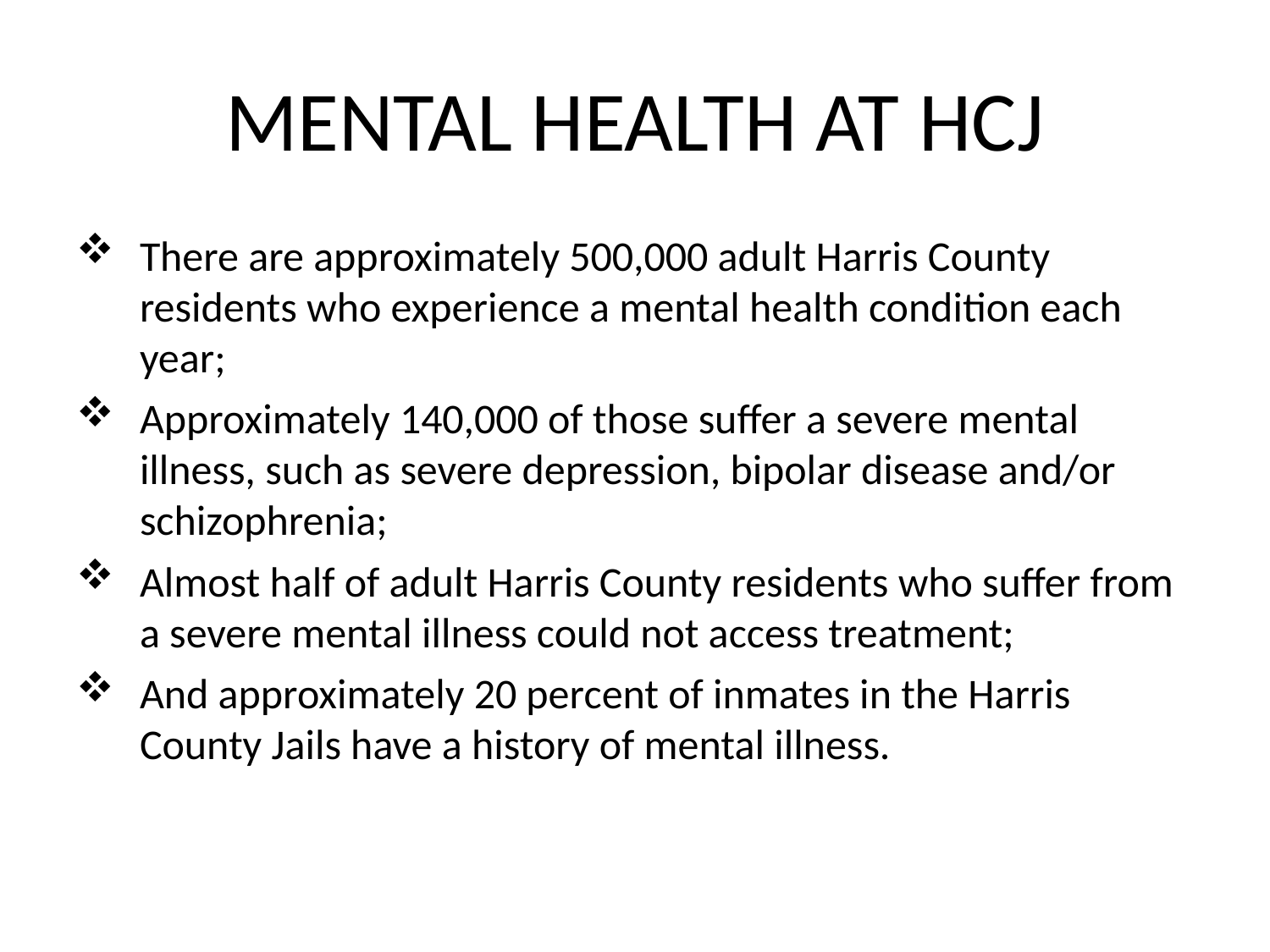

# Mental Health At HCJ
There are approximately 500,000 adult Harris County residents who experience a mental health condition each year;
Approximately 140,000 of those suffer a severe mental illness, such as severe depression, bipolar disease and/or schizophrenia;
Almost half of adult Harris County residents who suffer from a severe mental illness could not access treatment;
And approximately 20 percent of inmates in the Harris County Jails have a history of mental illness.